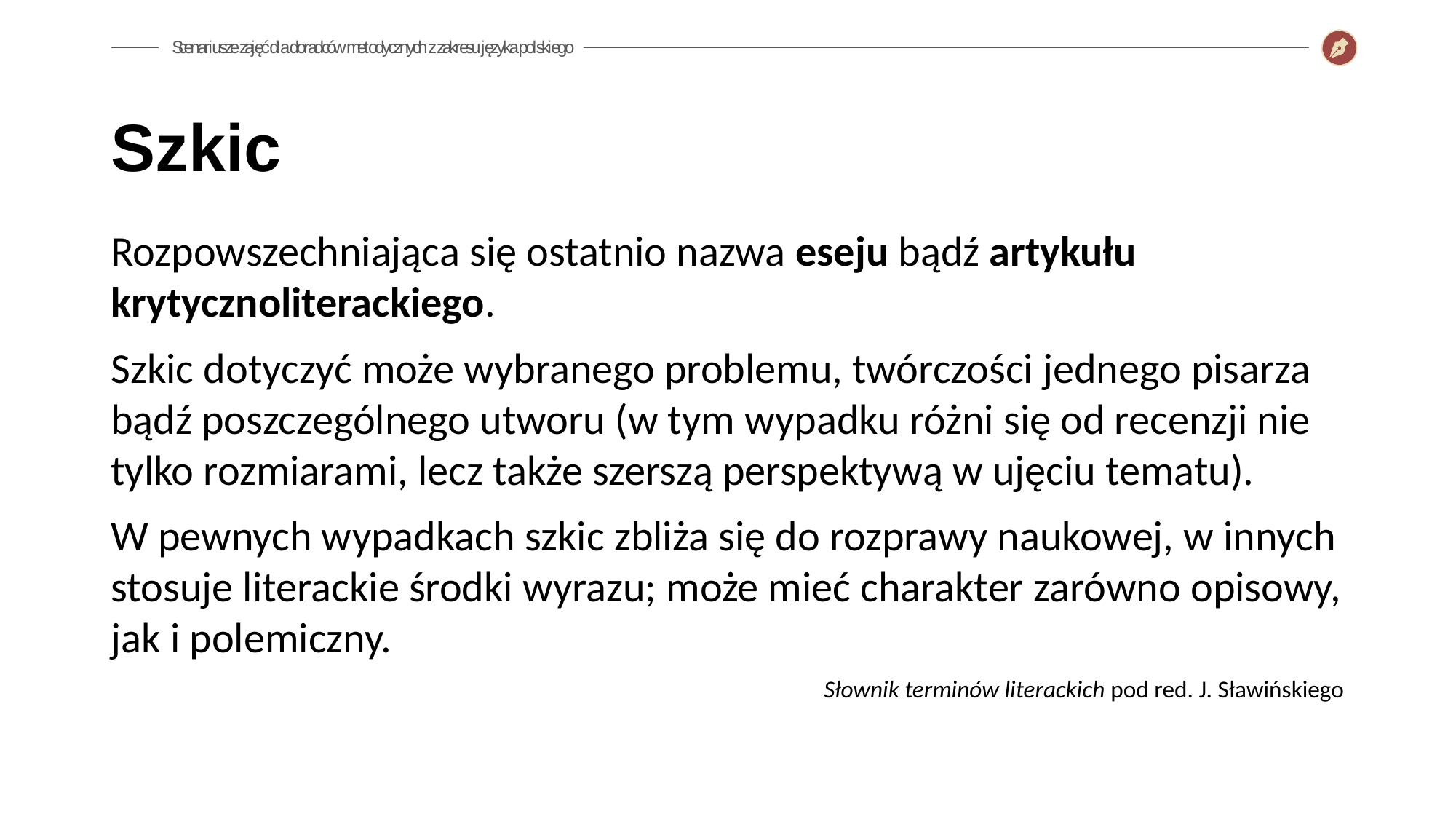

Szkic
Rozpowszechniająca się ostatnio nazwa eseju bądź artykułu krytycznoliterackiego.
Szkic dotyczyć może wybranego problemu, twórczości jednego pisarza bądź poszczególnego utworu (w tym wypadku różni się od recenzji nie tylko rozmiarami, lecz także szerszą perspektywą w ujęciu tematu).
W pewnych wypadkach szkic zbliża się do rozprawy naukowej, w innych stosuje literackie środki wyrazu; może mieć charakter zarówno opisowy, jak i polemiczny.
Słownik terminów literackich pod red. J. Sławińskiego